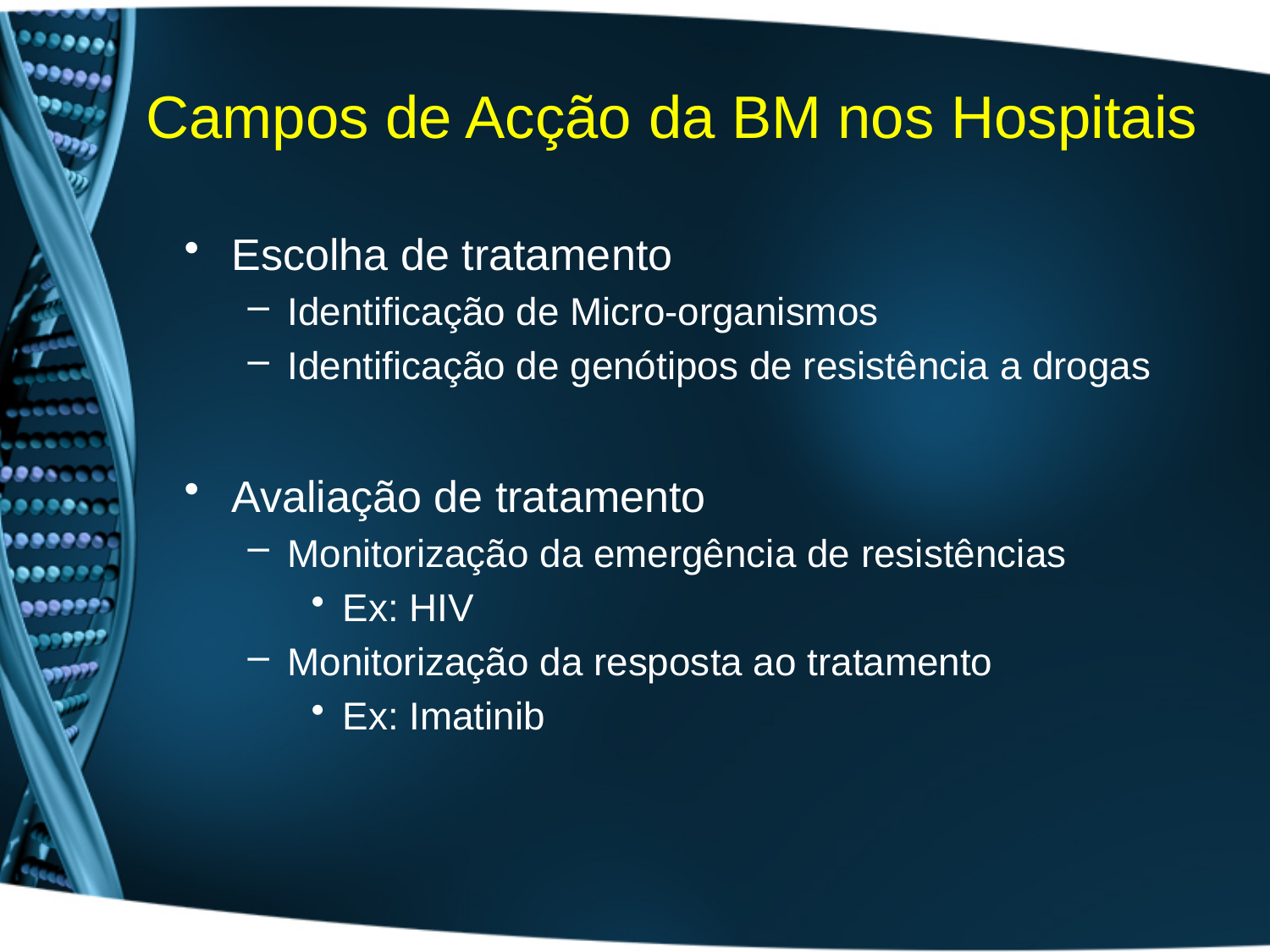

# Campos de Acção da BM nos Hospitais
Escolha de tratamento
Identificação de Micro-organismos
Identificação de genótipos de resistência a drogas

Avaliação de tratamento
Monitorização da emergência de resistências
Ex: HIV
Monitorização da resposta ao tratamento
Ex: Imatinib